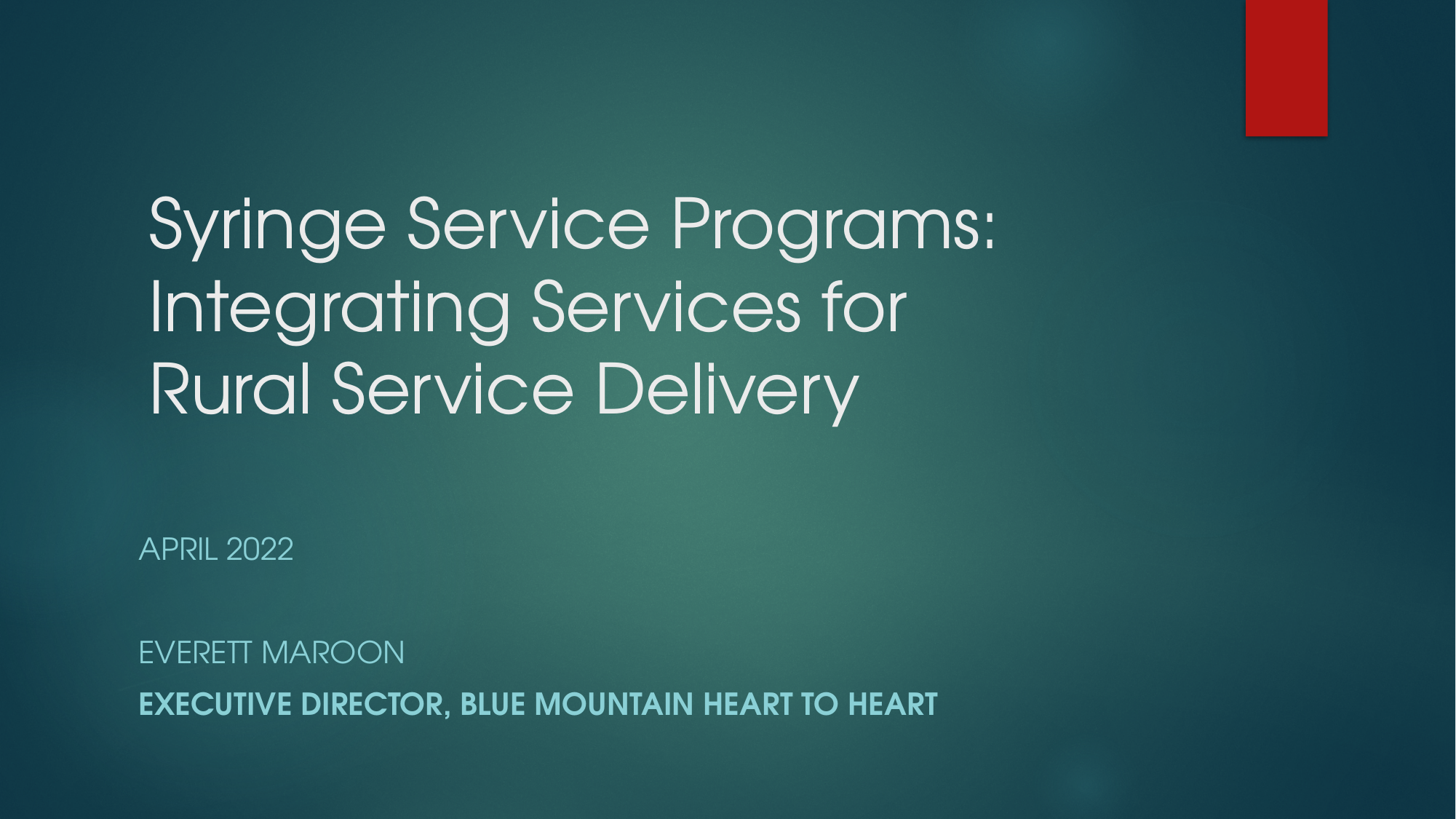

# Syringe Service Programs: Integrating Services for Rural Service Delivery
April 2022

Everett Maroon
Executive Director, Blue Mountain Heart to Heart